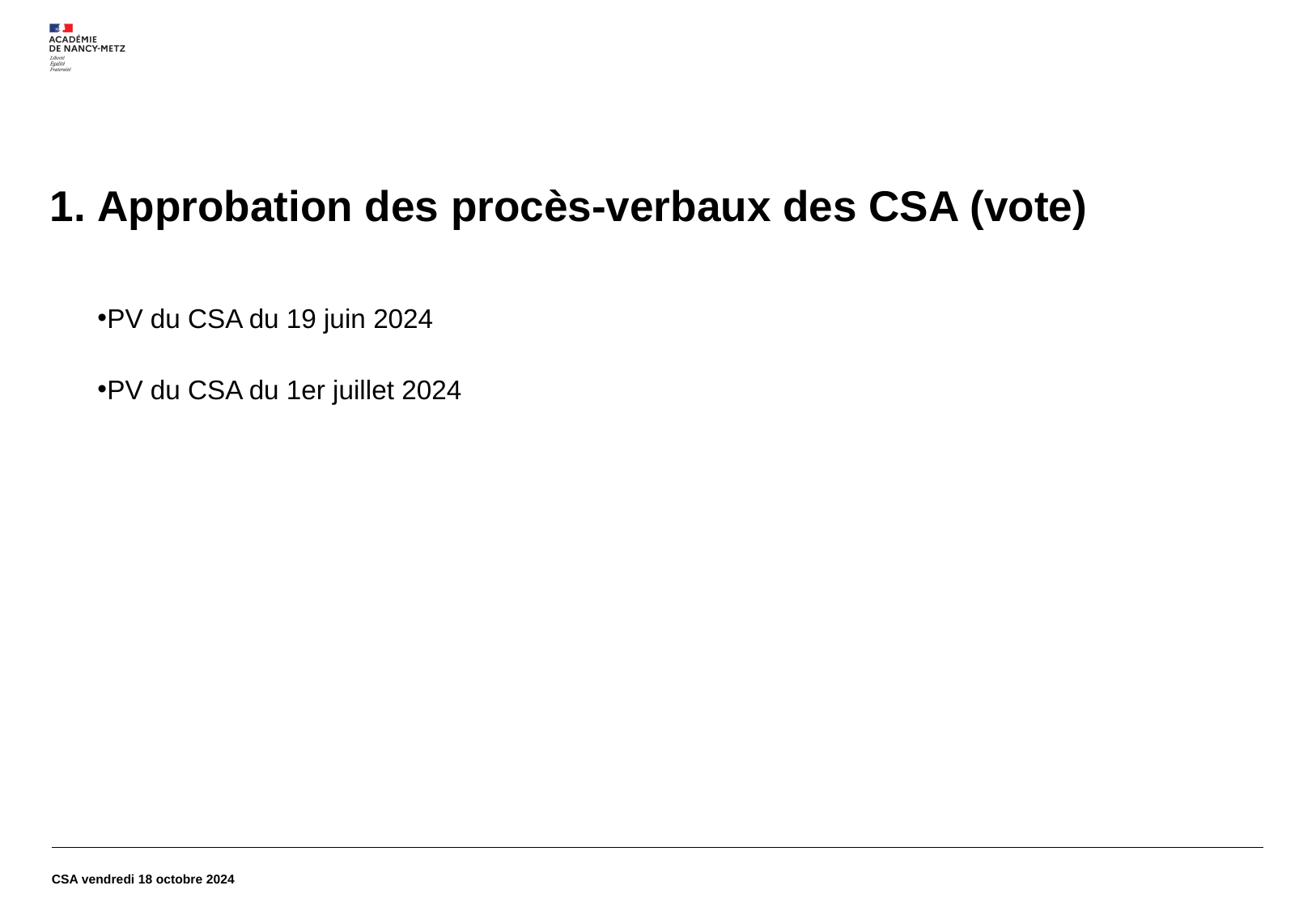

Approbation des procès-verbaux des CSA (vote)

PV du CSA du 19 juin 2024

PV du CSA du 1er juillet 2024
Revalorisation de l’IFSE des personnels de la filière médico-sociale
 Revalorisation de l’IFSE des personnels de catégorie C de la filière administrative
 Revalorisation de l’IFSE des personnels ITRF
 Bilan de l'affectation et de l'orientation
 Constat des effectifs de rentrée
 Pacte
 Présentation du budget académique
 Questions diverses

CSA vendredi 18 octobre 2024